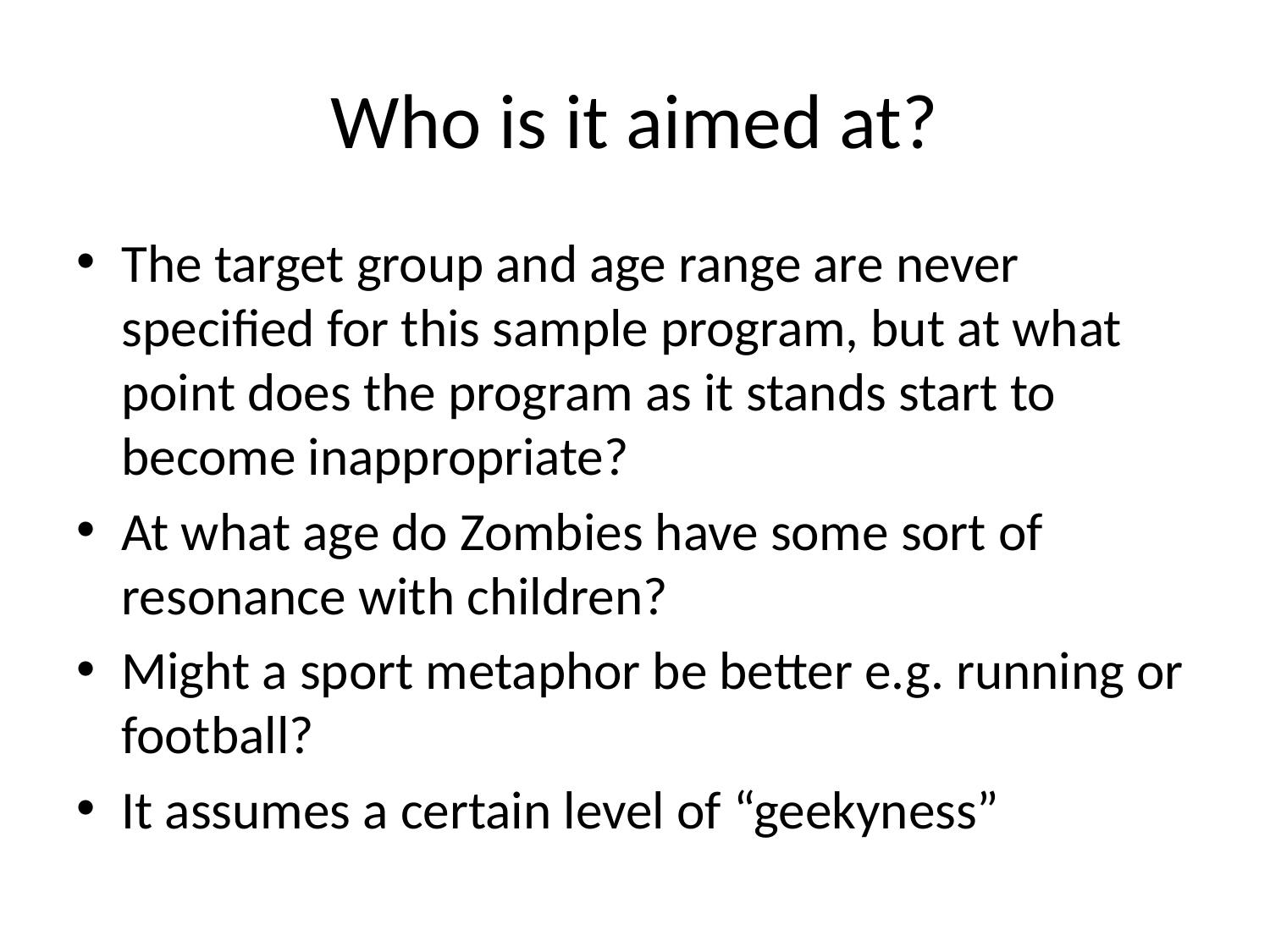

# Who is it aimed at?
The target group and age range are never specified for this sample program, but at what point does the program as it stands start to become inappropriate?
At what age do Zombies have some sort of resonance with children?
Might a sport metaphor be better e.g. running or football?
It assumes a certain level of “geekyness”